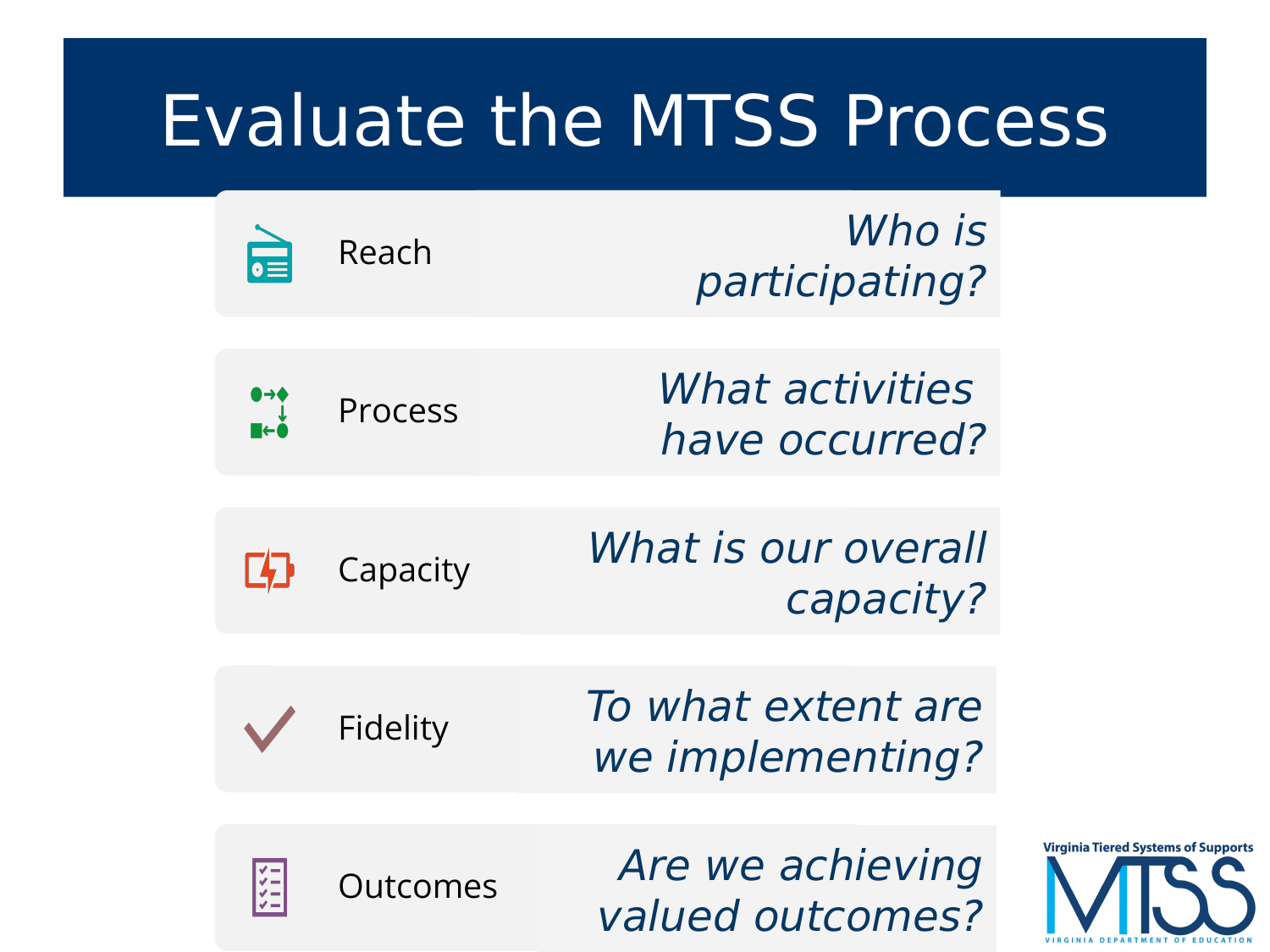

# Evaluate the MTSS Process
Who is
participating?

Reach

Process

Capacity

Fidelity

Outcomes

What activities
have occurred?
What is our overall capacity?
To what extent are we implementing?
Are we achieving valued outcomes?